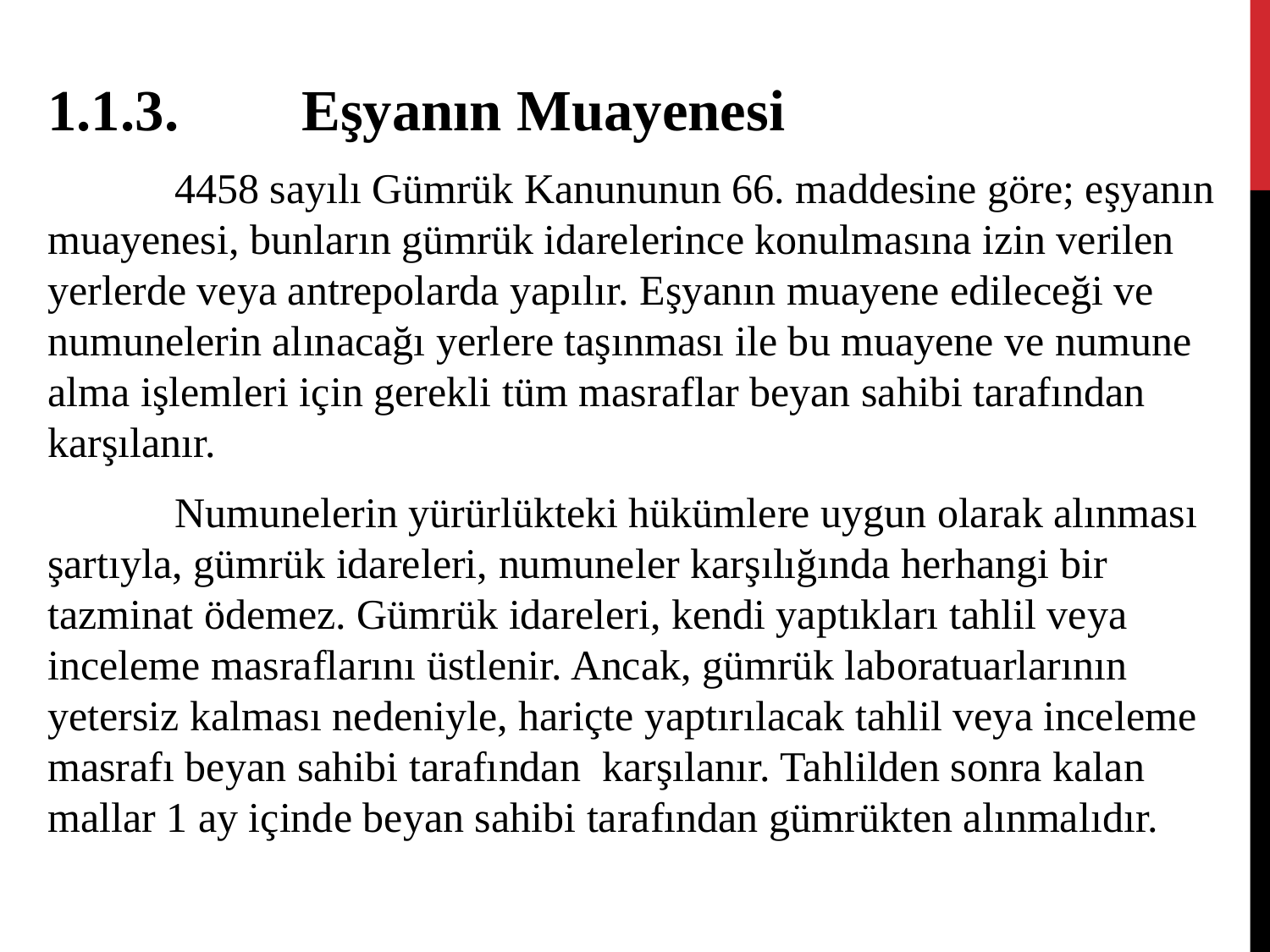

1.1.3.	Eşyanın Muayenesi
	4458 sayılı Gümrük Kanununun 66. maddesine göre; eşyanın muayenesi, bunların gümrük idarelerince konulmasına izin verilen yerlerde veya antrepolarda yapılır. Eşyanın muayene edileceği ve numunelerin alınacağı yerlere taşınması ile bu muayene ve numune alma işlemleri için gerekli tüm masraflar beyan sahibi tarafından karşılanır.
	Numunelerin yürürlükteki hükümlere uygun olarak alınması şartıyla, gümrük idareleri, numuneler karşılığında herhangi bir tazminat ödemez. Gümrük idareleri, kendi yaptıkları tahlil veya inceleme masraflarını üstlenir. Ancak, gümrük laboratuarlarının yetersiz kalması nedeniyle, hariçte yaptırılacak tahlil veya inceleme masrafı beyan sahibi tarafından  karşılanır. Tahlilden sonra kalan mallar 1 ay içinde beyan sahibi tarafından gümrükten alınmalıdır.